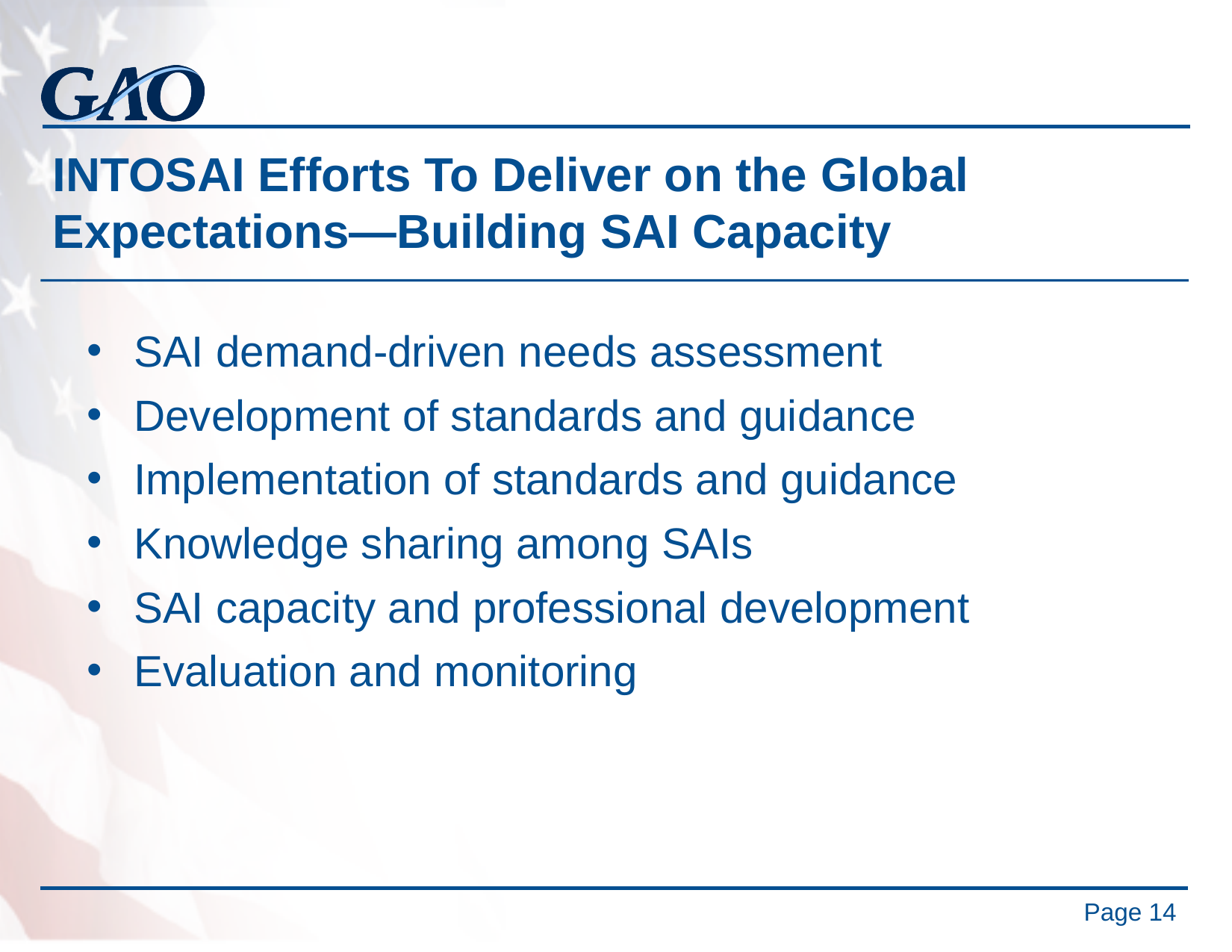

# INTOSAI Efforts To Deliver on the Global Expectations—Building SAI Capacity
SAI demand-driven needs assessment
Development of standards and guidance
Implementation of standards and guidance
Knowledge sharing among SAIs
SAI capacity and professional development
Evaluation and monitoring

Page 14